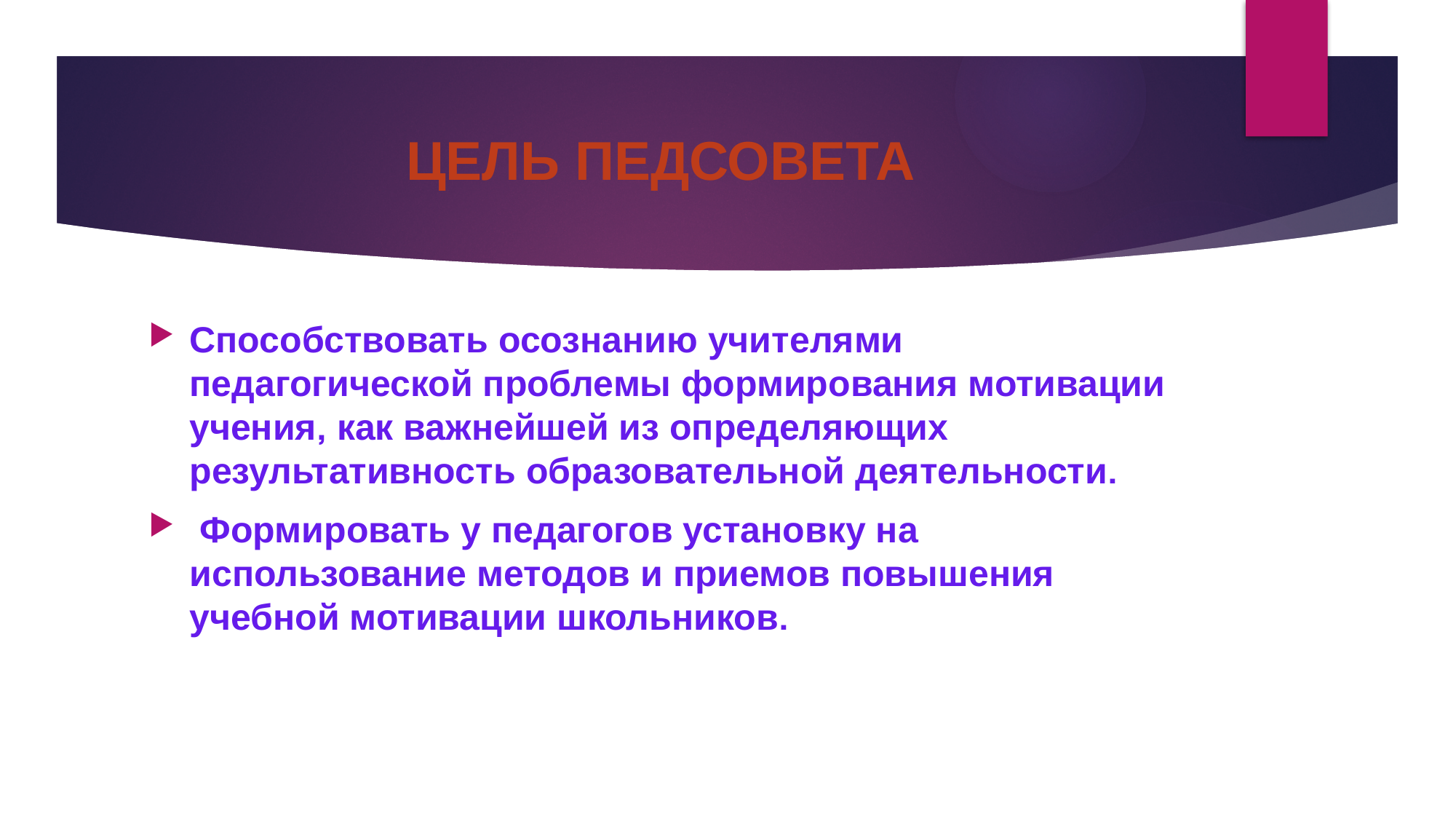

# ЦЕЛЬ ПЕДСОВЕТА
Способствовать осознанию учителями педагогической проблемы формирования мотивации учения, как важнейшей из определяющих результативность образовательной деятельности.
 Формировать у педагогов установку на использование методов и приемов повышения учебной мотивации школьников.